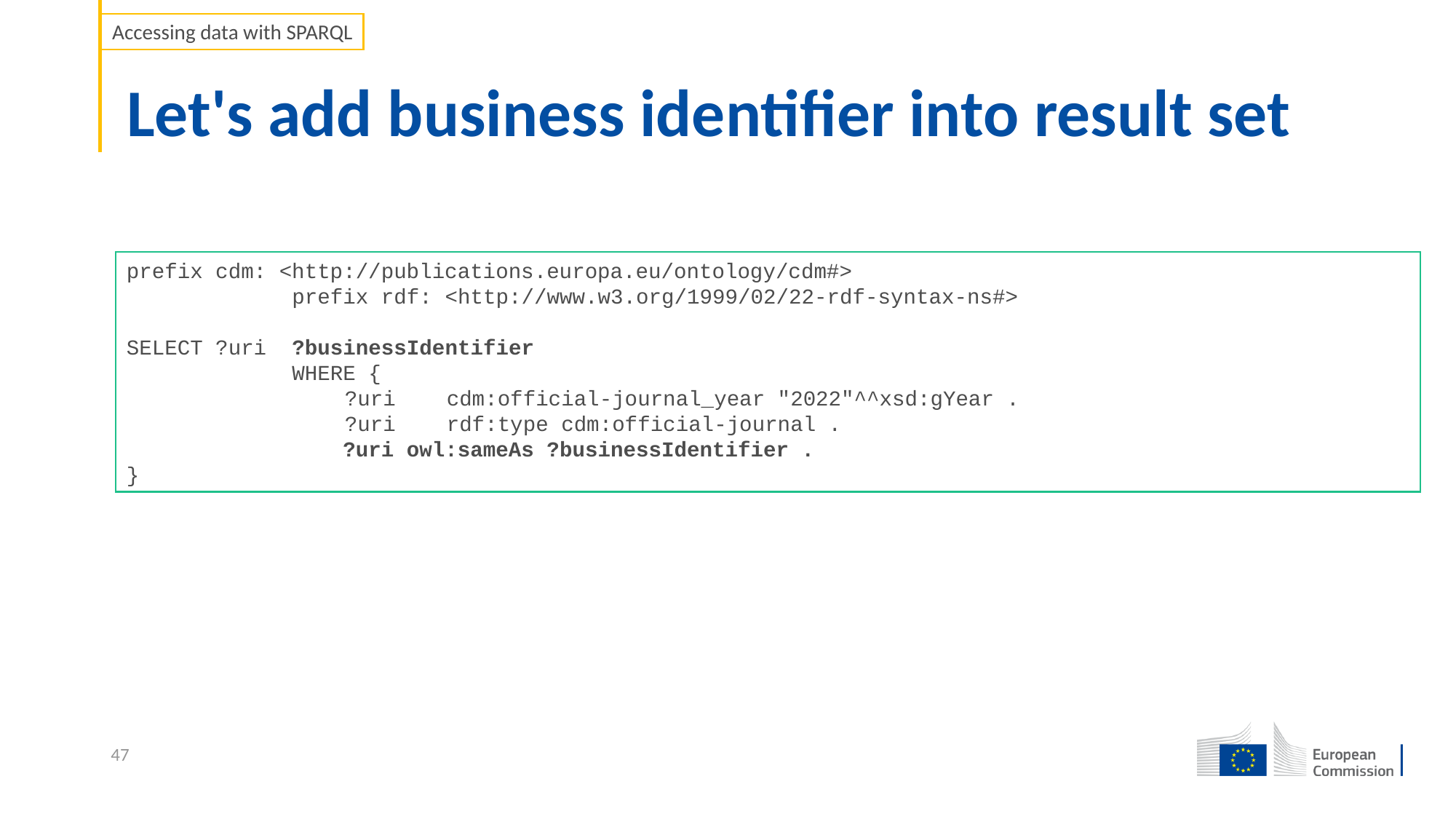

Accessing data with SPARQL
# Let's add business identifier into result set
prefix cdm: <http://publications.europa.eu/ontology/cdm#>
             prefix rdf: <http://www.w3.org/1999/02/22-rdf-syntax-ns#>

SELECT ?uri  ?businessIdentifier
             WHERE {
		?uri    cdm:official-journal_year "2022"^^xsd:gYear .
		?uri    rdf:type cdm:official-journal .
                 ?uri owl:sameAs ?businessIdentifier .
}
47